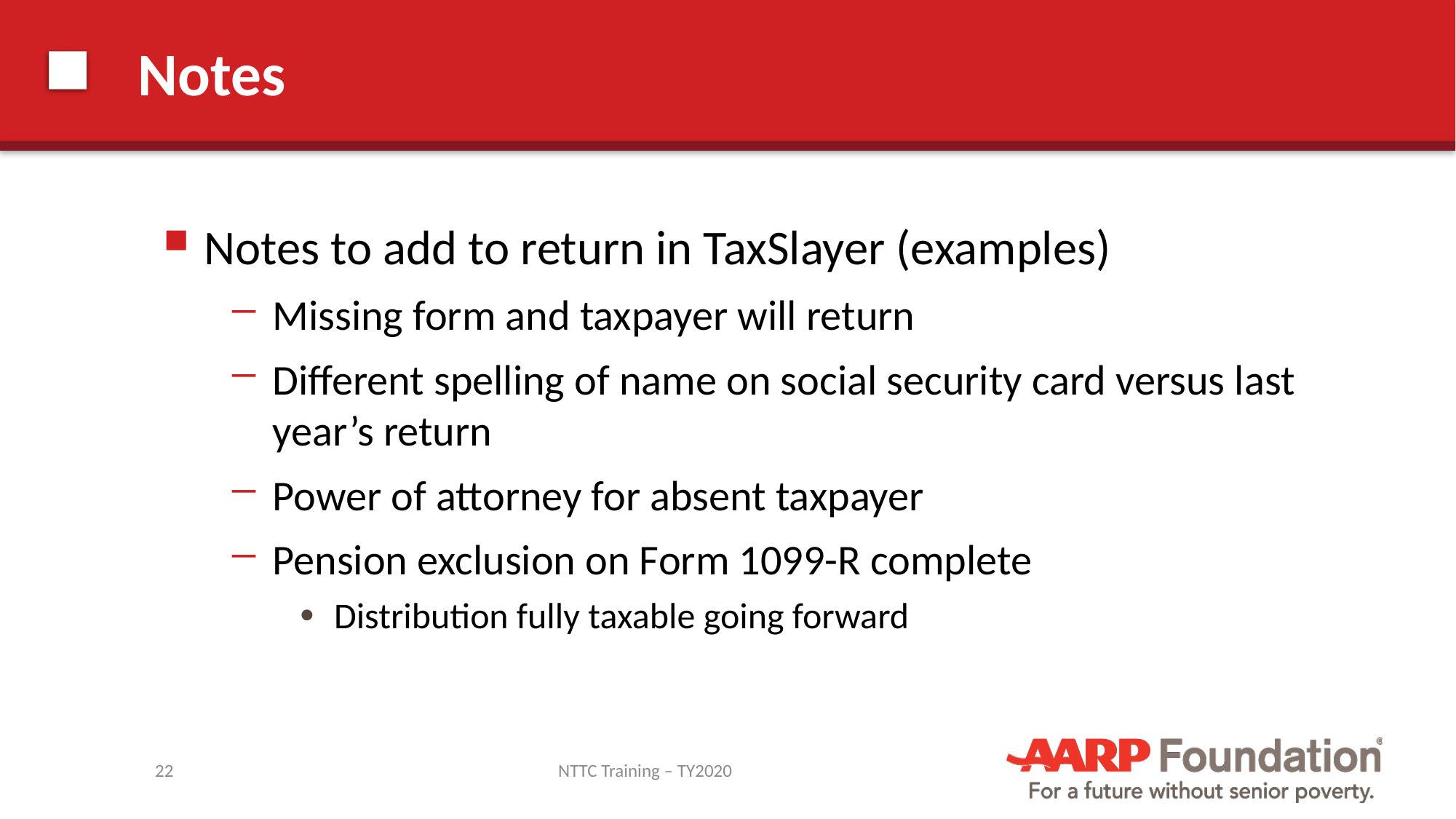

# Notes
Notes to add to return in TaxSlayer (examples)
Missing form and taxpayer will return
Different spelling of name on social security card versus last year’s return
Power of attorney for absent taxpayer
Pension exclusion on Form 1099-R complete
Distribution fully taxable going forward

22
NTTC Training – TY2020